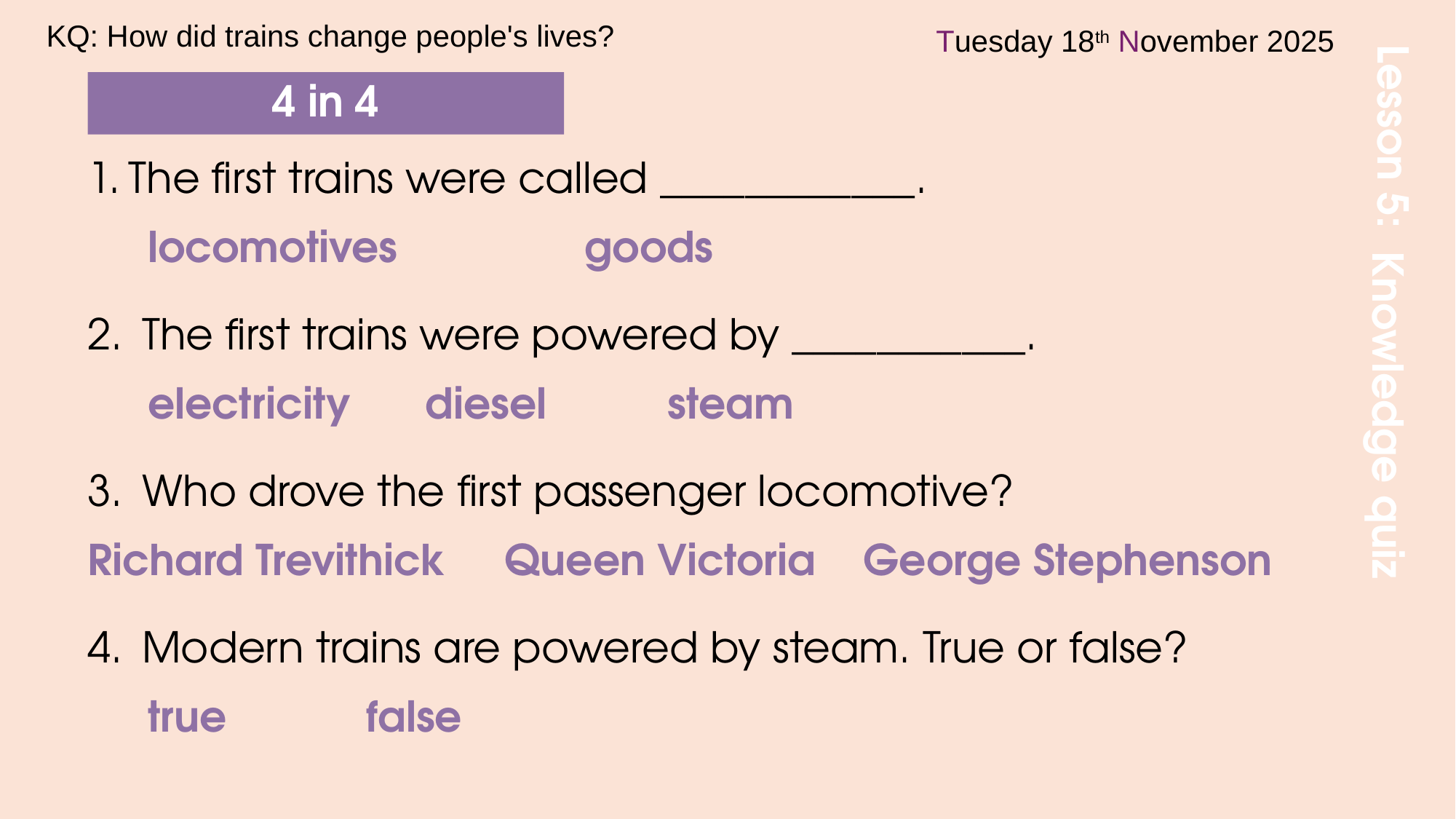

KQ: How did trains change people's lives?
Lesson 5:
4 in 4
The first trains were called ____________.
locomotives		goods
The first trains were powered by ___________.
electricity	     diesel	       steam
Who drove the first passenger locomotive?
Richard Trevithick     Queen Victoria	 George Stephenson
Modern trains are powered by steam. True or false?
true		false